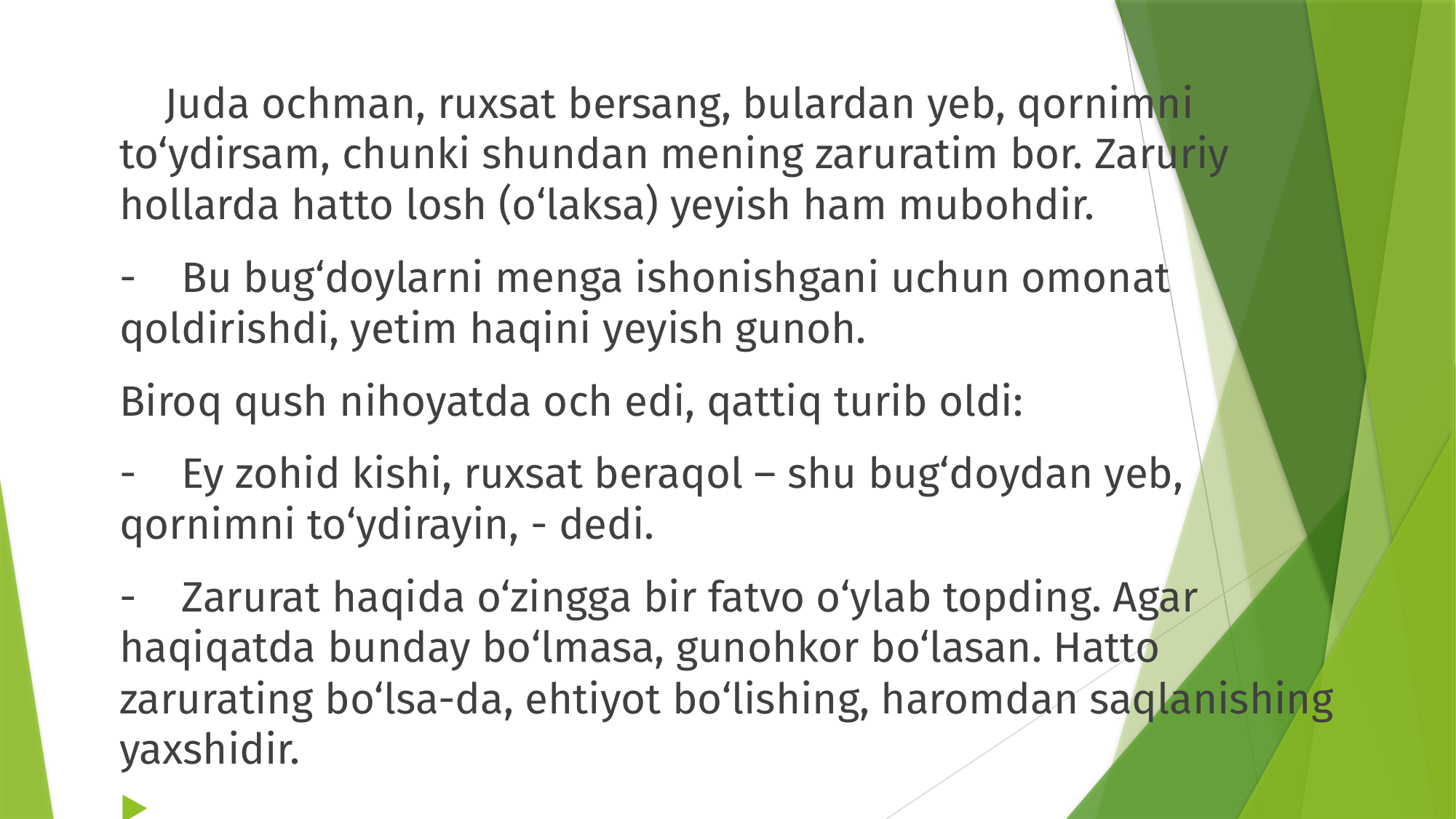

Juda ochman, ruxsat bersang, bulardan yeb, qornimni to‘ydirsam, chunki shundan mening zaruratim bor. Zaruriy hollarda hatto losh (o‘laksa) yeyish ham mubohdir.
-    Bu bug‘doylarni menga ishonishgani uchun omonat qoldirishdi, yetim haqini yeyish gunoh.
Biroq qush nihoyatda och edi, qattiq turib oldi:
-    Ey zohid kishi, ruxsat beraqol – shu bug‘doydan yeb, qornimni to‘ydirayin, - dedi.
-    Zarurat haqida o‘zingga bir fatvo o‘ylab topding. Agar haqiqatda bunday bo‘lmasa, gunohkor bo‘lasan. Hatto zarurating bo‘lsa-da, ehtiyot bo‘lishing, haromdan saqlanishing yaxshidir.